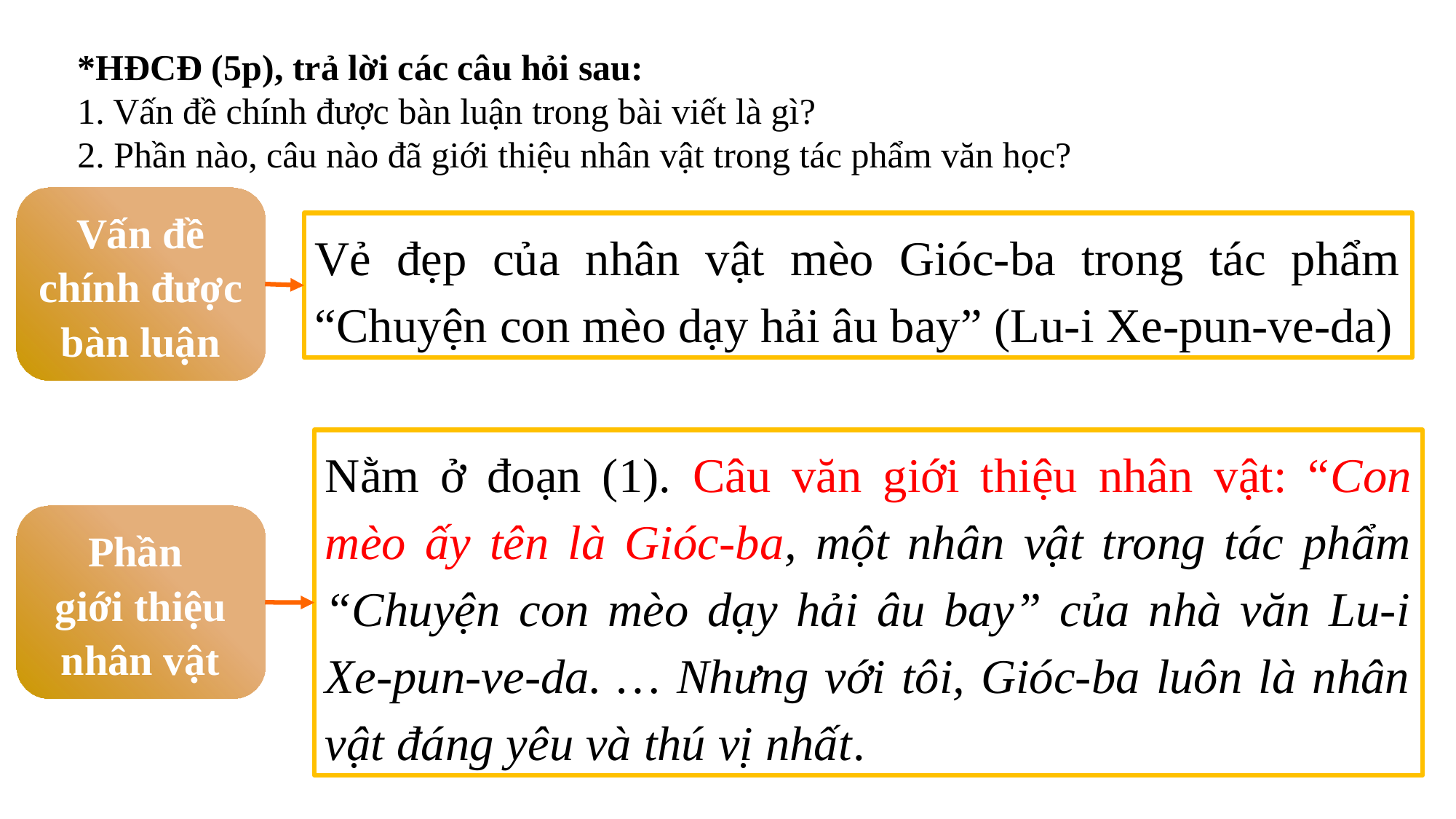

*HĐCĐ (5p), trả lời các câu hỏi sau:
1. Vấn đề chính được bàn luận trong bài viết là gì?
2. Phần nào, câu nào đã giới thiệu nhân vật trong tác phẩm văn học?
Vấn đề chính được bàn luận
Vẻ đẹp của nhân vật mèo Gióc-ba trong tác phẩm “Chuyện con mèo dạy hải âu bay” (Lu-i Xe-pun-ve-da)
Nằm ở đoạn (1). Câu văn giới thiệu nhân vật: “Con mèo ấy tên là Gióc-ba, một nhân vật trong tác phẩm “Chuyện con mèo dạy hải âu bay” của nhà văn Lu-i Xe-pun-ve-da. … Nhưng với tôi, Gióc-ba luôn là nhân vật đáng yêu và thú vị nhất.
Phần
giới thiệu nhân vật